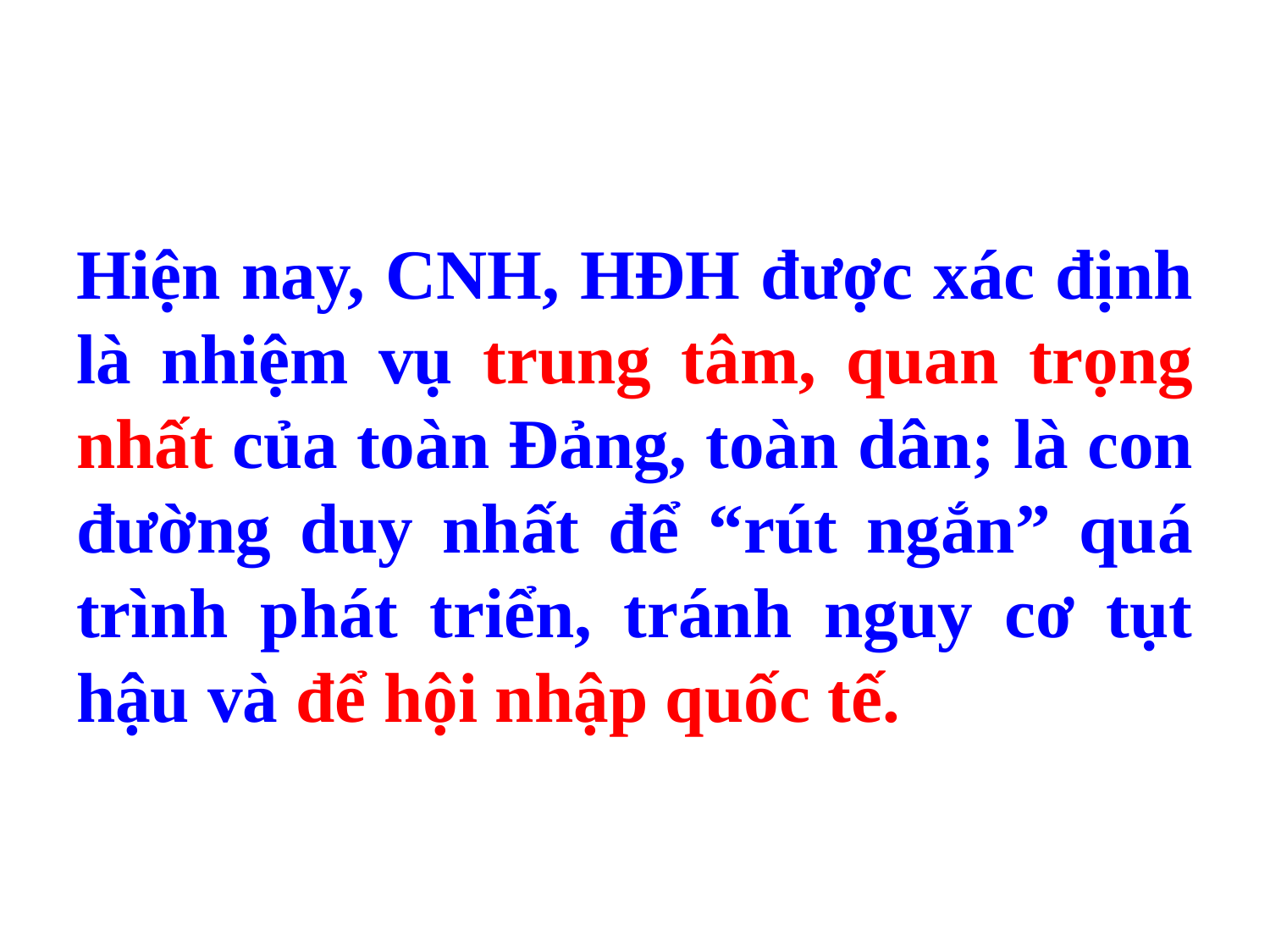

Hiện nay, CNH, HĐH được xác định là nhiệm vụ trung tâm, quan trọng nhất của toàn Đảng, toàn dân; là con đường duy nhất để “rút ngắn” quá trình phát triển, tránh nguy cơ tụt hậu và để hội nhập quốc tế.